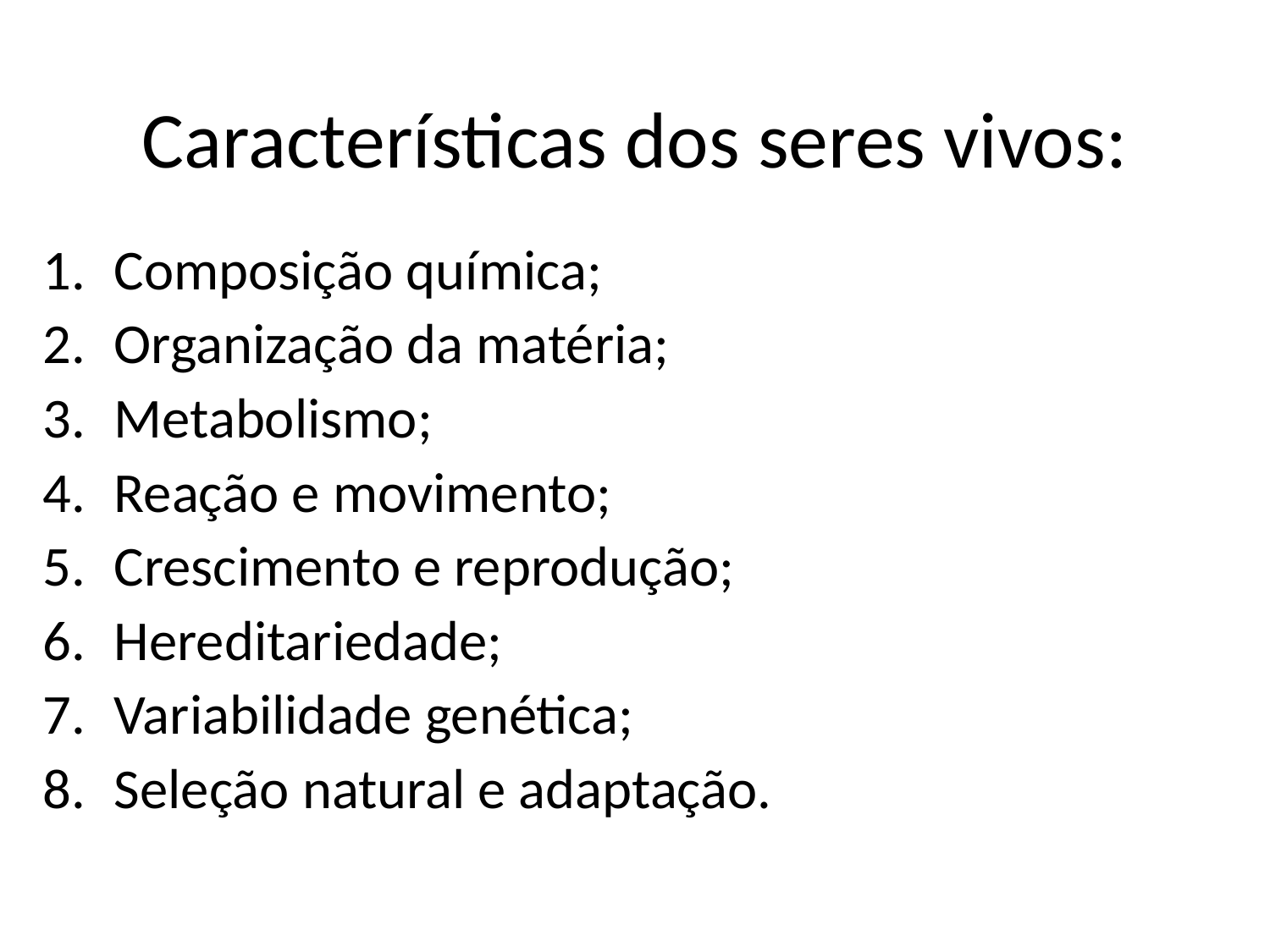

# Características dos seres vivos:
Composição química;
Organização da matéria;
Metabolismo;
Reação e movimento;
Crescimento e reprodução;
Hereditariedade;
Variabilidade genética;
Seleção natural e adaptação.